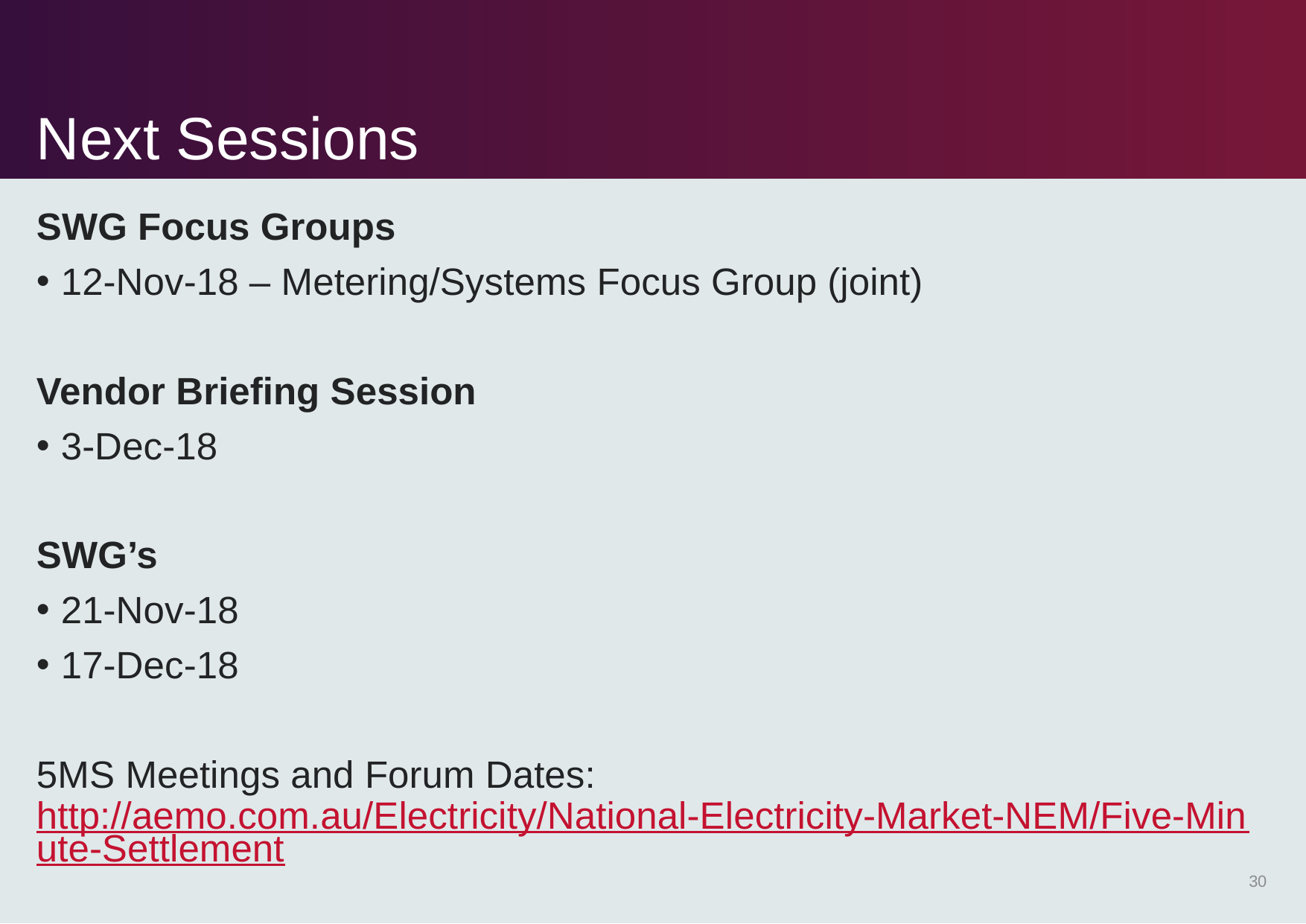

# Next Sessions
SWG Focus Groups
12-Nov-18 – Metering/Systems Focus Group (joint)

Vendor Briefing Session
3-Dec-18

SWG’s
21-Nov-18
17-Dec-18

5MS Meetings and Forum Dates: http://aemo.com.au/Electricity/National-Electricity-Market-NEM/Five-Minute-Settlement

30